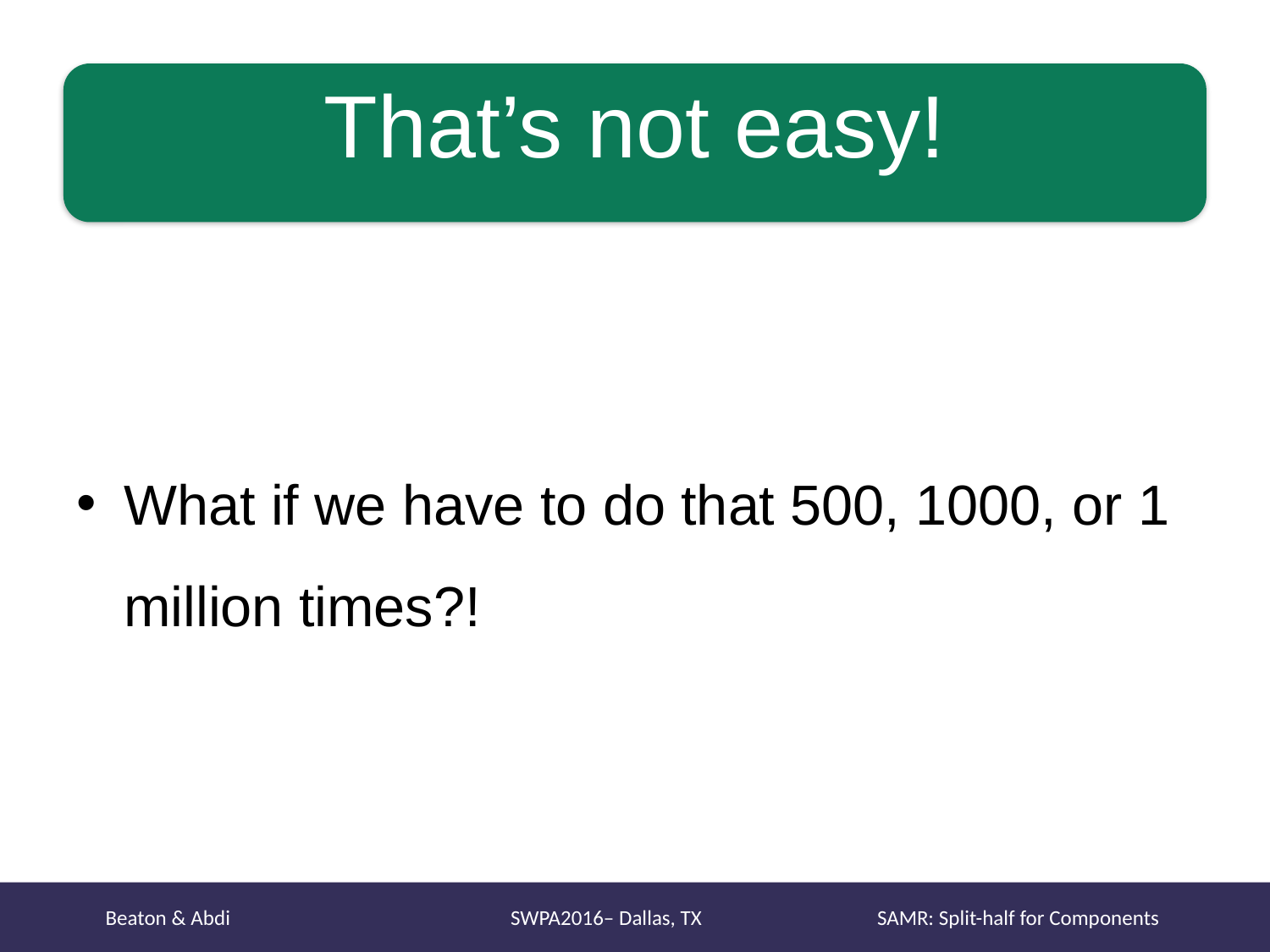

# That’s not easy!
What if we have to do that 500, 1000, or 1 million times?!